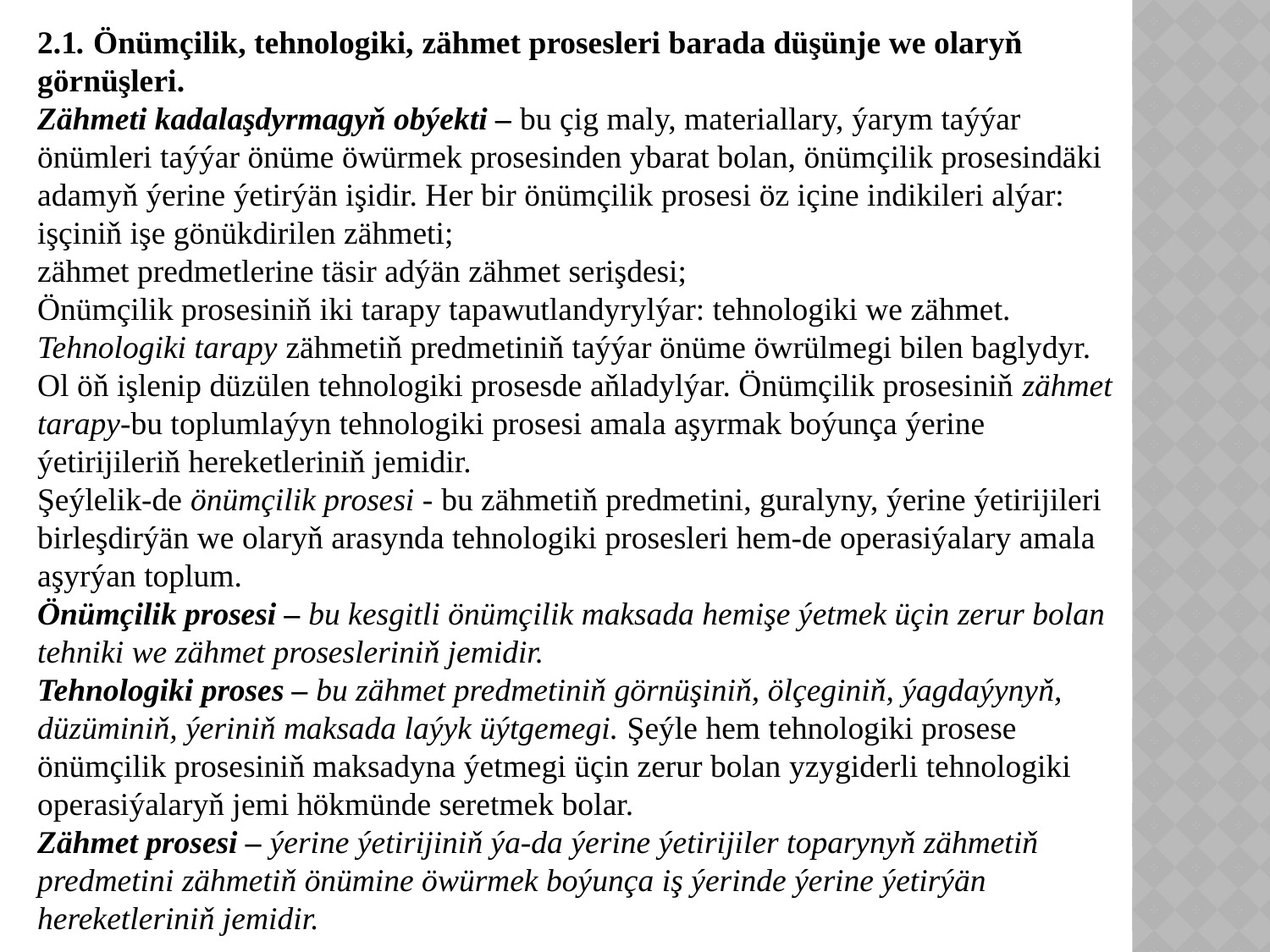

2.1. Önümçilik, tehnologiki, zähmet prosesleri barada düşünje we olaryň görnüşleri.
Zähmeti kadalaşdyrmagyň obýekti – bu çig maly, materiallary, ýarym taýýar önümleri taýýar önüme öwürmek prosesinden ybarat bolan, önümçilik prosesindäki adamyň ýerine ýetirýän işidir. Her bir önümçilik prosesi öz içine indikileri alýar:
işçiniň işe gönükdirilen zähmeti;
zähmet predmetlerine täsir adýän zähmet serişdesi;
Önümçilik prosesiniň iki tarapy tapawutlandyrylýar: tehnologiki we zähmet.
Tehnologiki tarapy zähmetiň predmetiniň taýýar önüme öwrülmegi bilen baglydyr. Ol öň işlenip düzülen tehnologiki prosesde aňladylýar. Önümçilik prosesiniň zähmet tarapy-bu toplumlaýyn tehnologiki prosesi amala aşyrmak boýunça ýerine ýetirijileriň hereketleriniň jemidir.
Şeýlelik-de önümçilik prosesi - bu zähmetiň predmetini, guralyny, ýerine ýetirijileri birleşdirýän we olaryň arasynda tehnologiki prosesleri hem-de operasiýalary amala aşyrýan toplum.
Önümçilik prosesi – bu kesgitli önümçilik maksada hemişe ýetmek üçin zerur bolan tehniki we zähmet prosesleriniň jemidir.
Tehnologiki proses – bu zähmet predmetiniň görnüşiniň, ölçeginiň, ýagdaýynyň, düzüminiň, ýeriniň maksada laýyk üýtgemegi. Şeýle hem tehnologiki prosese önümçilik prosesiniň maksadyna ýetmegi üçin zerur bolan yzygiderli tehnologiki operasiýalaryň jemi hökmünde seretmek bolar.
Zähmet prosesi – ýerine ýetirijiniň ýa-da ýerine ýetirijiler toparynyň zähmetiň predmetini zähmetiň önümine öwürmek boýunça iş ýerinde ýerine ýetirýän hereketleriniň jemidir.